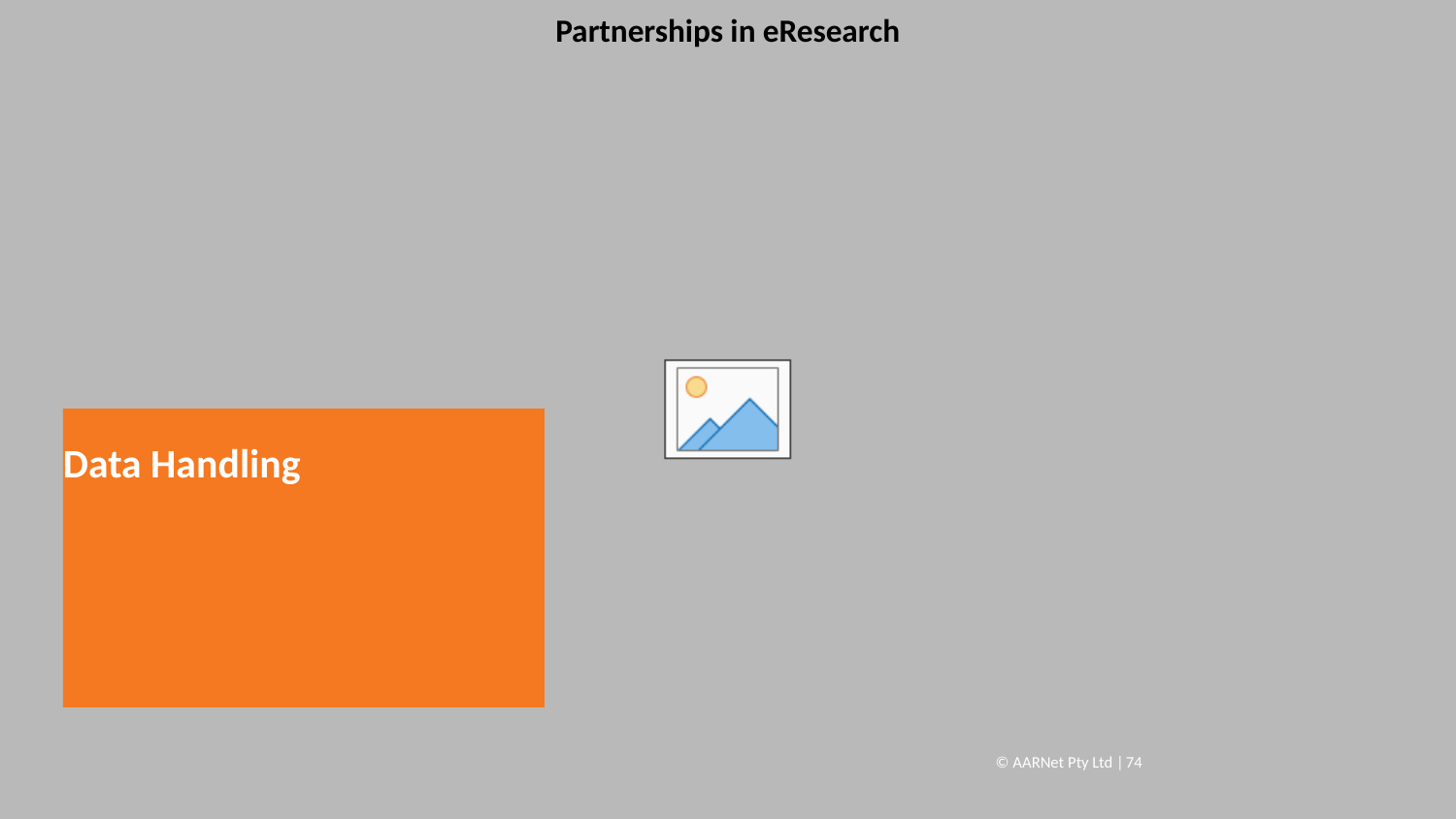

Partnerships in eResearch
Data Handling

© AARNet Pty Ltd |
74